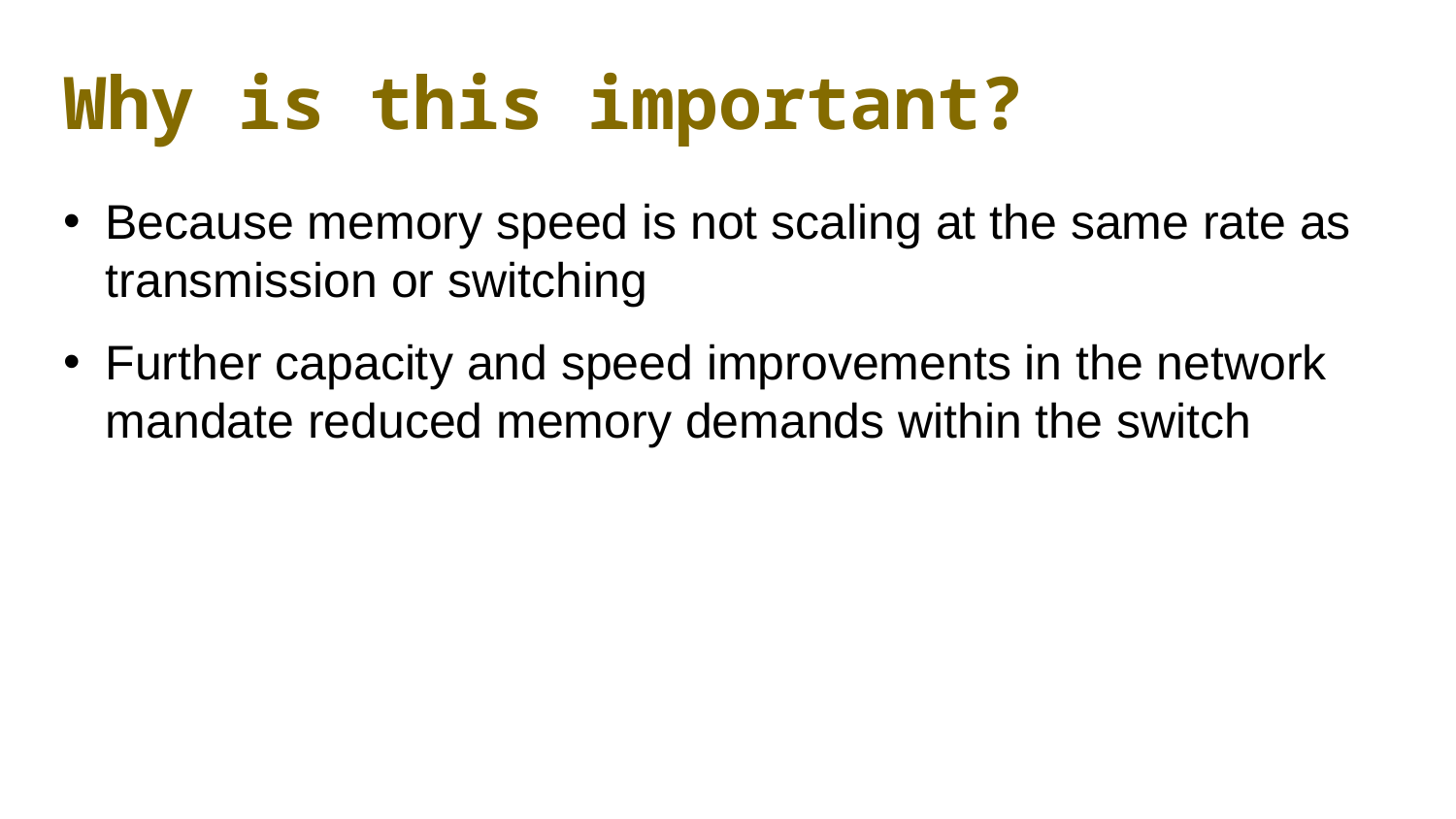

# Why is this important?
Because memory speed is not scaling at the same rate as transmission or switching
Further capacity and speed improvements in the network mandate reduced memory demands within the switch